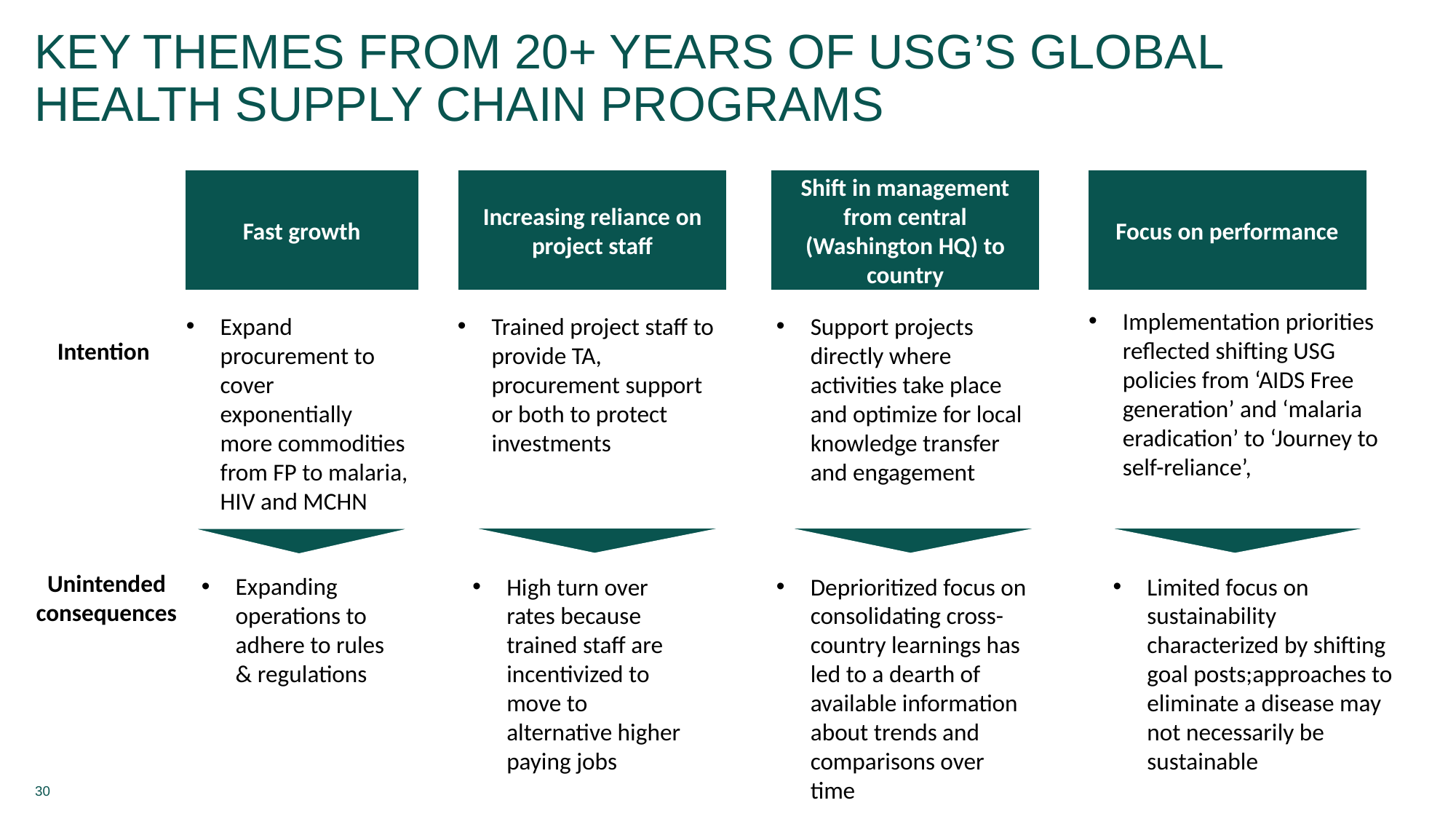

Key themes from 20+ years of USG’s global health supply chain programs
Fast growth
Focus on performance
Increasing reliance on project staff
Shift in management from central (Washington HQ) to country
Implementation priorities reflected shifting USG policies from ‘AIDS Free generation’ and ‘malaria eradication’ to ‘Journey to self-reliance’,
Expand procurement to cover exponentially more commodities from FP to malaria, HIV and MCHN
Support projects directly where activities take place and optimize for local knowledge transfer and engagement
Trained project staff to provide TA, procurement support or both to protect investments
Intention

Unintended consequences
Expanding operations to adhere to rules & regulations
High turn over rates because trained staff are incentivized to move to alternative higher paying jobs
Deprioritized focus on consolidating cross-country learnings has led to a dearth of available information about trends and comparisons over time
Limited focus on sustainability characterized by shifting goal posts;approaches to eliminate a disease may not necessarily be sustainable
30